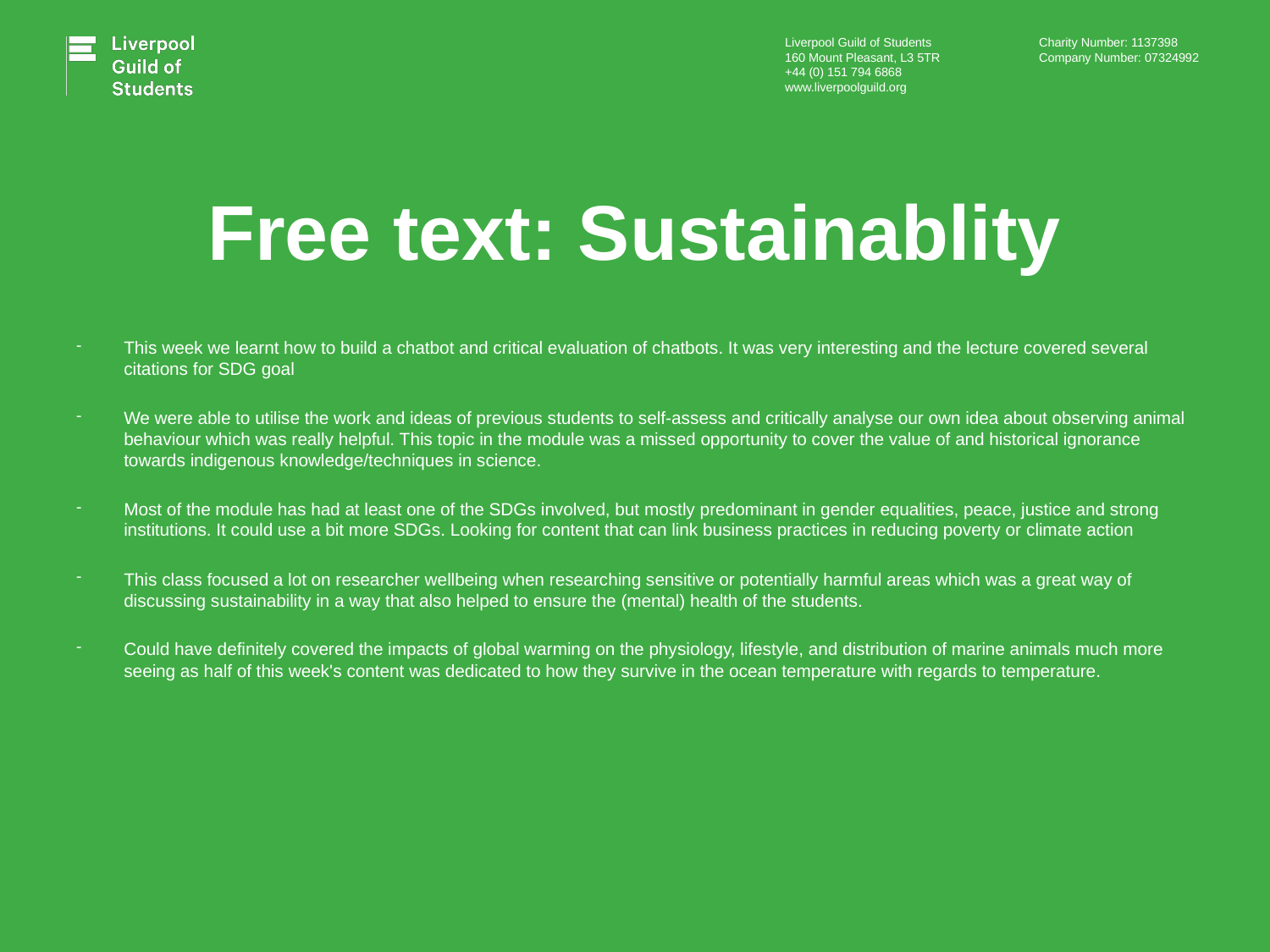

# Free text: Sustainablity
This week we learnt how to build a chatbot and critical evaluation of chatbots. It was very interesting and the lecture covered several citations for SDG goal

We were able to utilise the work and ideas of previous students to self-assess and critically analyse our own idea about observing animal behaviour which was really helpful. This topic in the module was a missed opportunity to cover the value of and historical ignorance towards indigenous knowledge/techniques in science.

Most of the module has had at least one of the SDGs involved, but mostly predominant in gender equalities, peace, justice and strong institutions. It could use a bit more SDGs. Looking for content that can link business practices in reducing poverty or climate action

This class focused a lot on researcher wellbeing when researching sensitive or potentially harmful areas which was a great way of discussing sustainability in a way that also helped to ensure the (mental) health of the students.

Could have definitely covered the impacts of global warming on the physiology, lifestyle, and distribution of marine animals much more seeing as half of this week's content was dedicated to how they survive in the ocean temperature with regards to temperature.